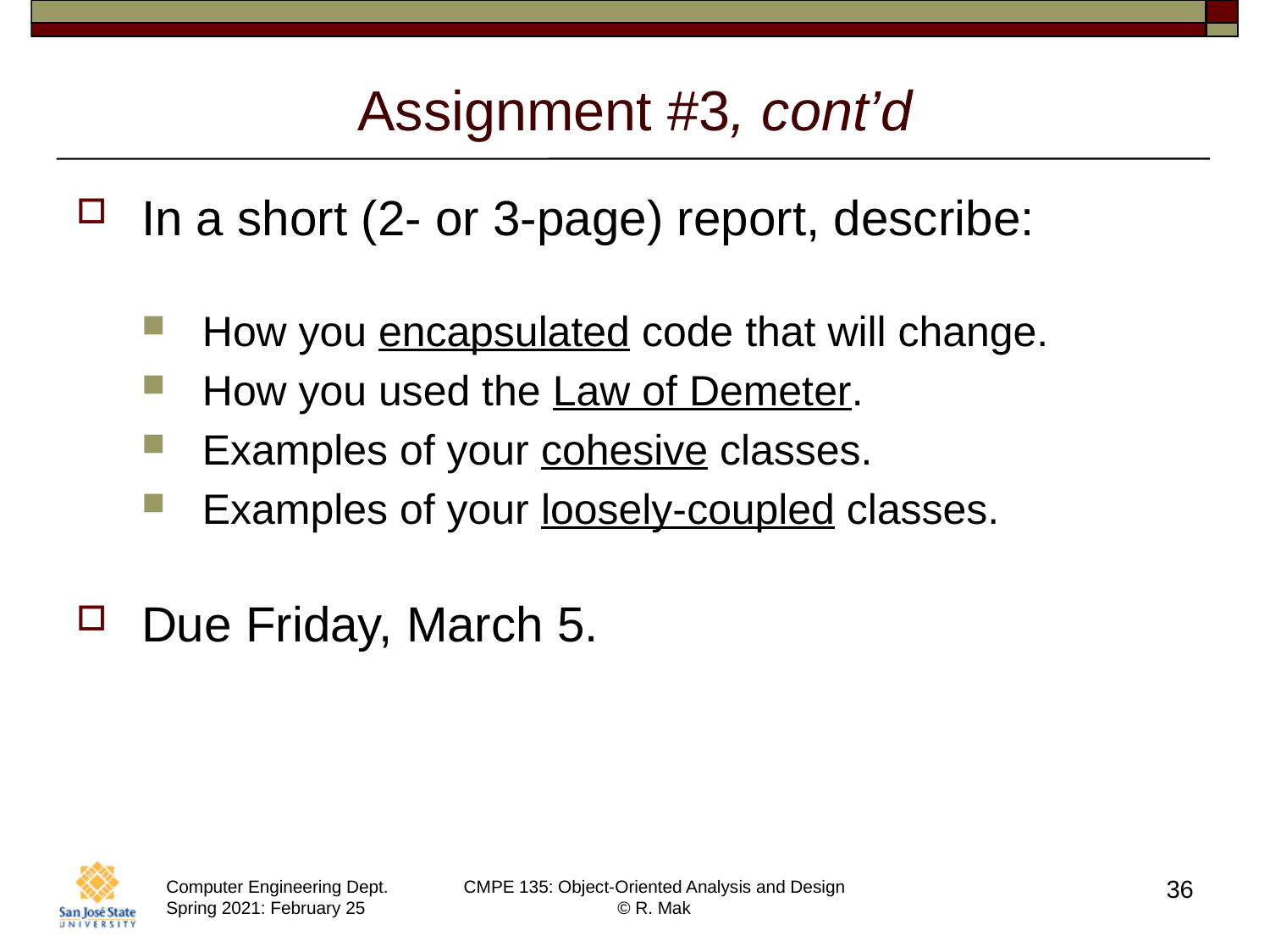

# Assignment #3, cont’d
In a short (2- or 3-page) report, describe:

How you encapsulated code that will change.
How you used the Law of Demeter.
Examples of your cohesive classes.
Examples of your loosely-coupled classes.

Due Friday, March 5.
36